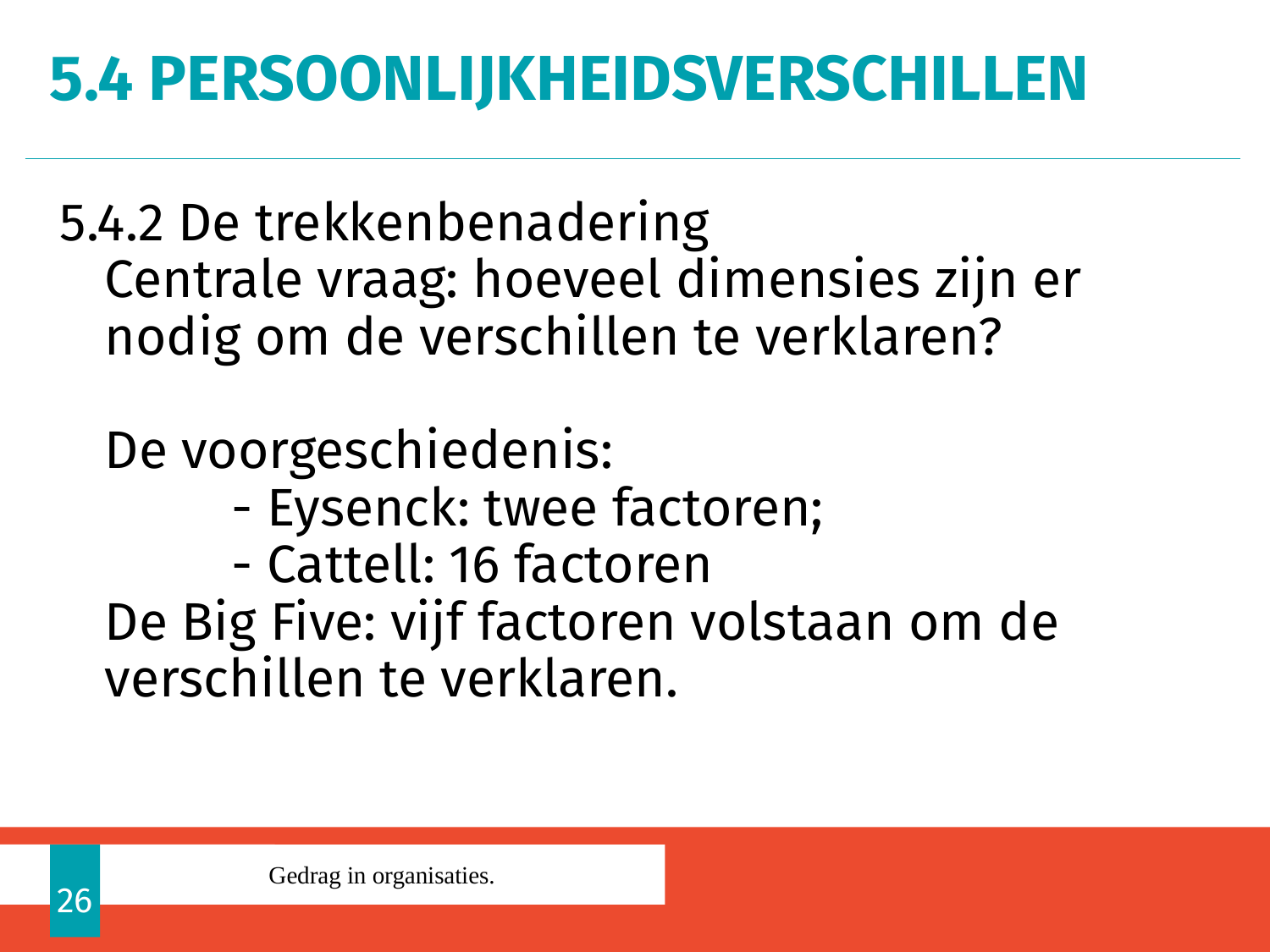

# 5.4 Persoonlijkheidsverschillen
5.4.2 De trekkenbenadering
Centrale vraag: hoeveel dimensies zijn er nodig om de verschillen te verklaren?
De voorgeschiedenis:
	- Eysenck: twee factoren;
 	- Cattell: 16 factoren
De Big Five: vijf factoren volstaan om de verschillen te verklaren.
26
Gedrag in organisaties.